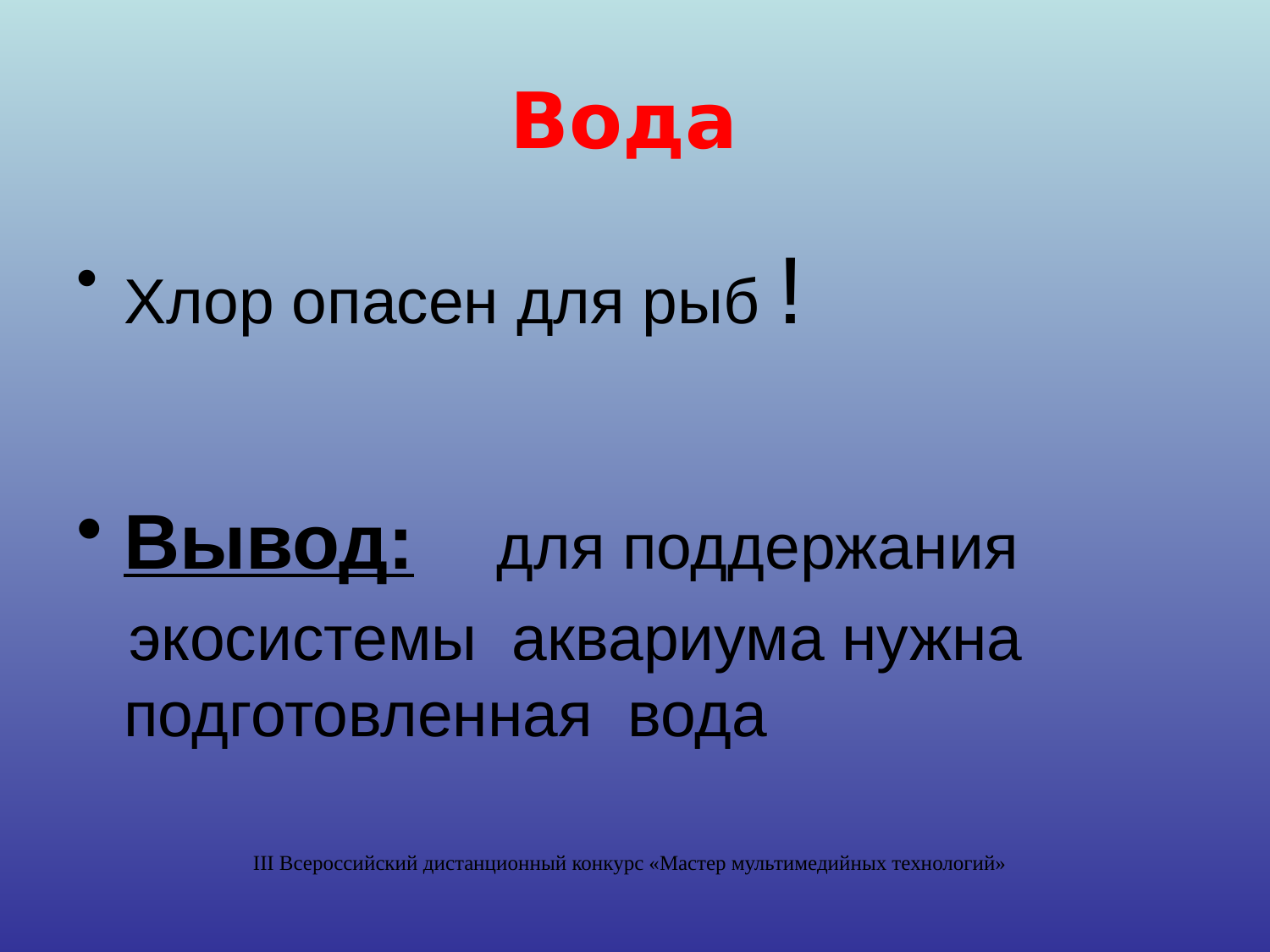

# Вода
Хлор опасен для рыб !

Вывод:    для поддержания
   экосистемы  аквариума нужна подготовленная  вода

III Всероссийский дистанционный конкурс «Мастер мультимедийных технологий»